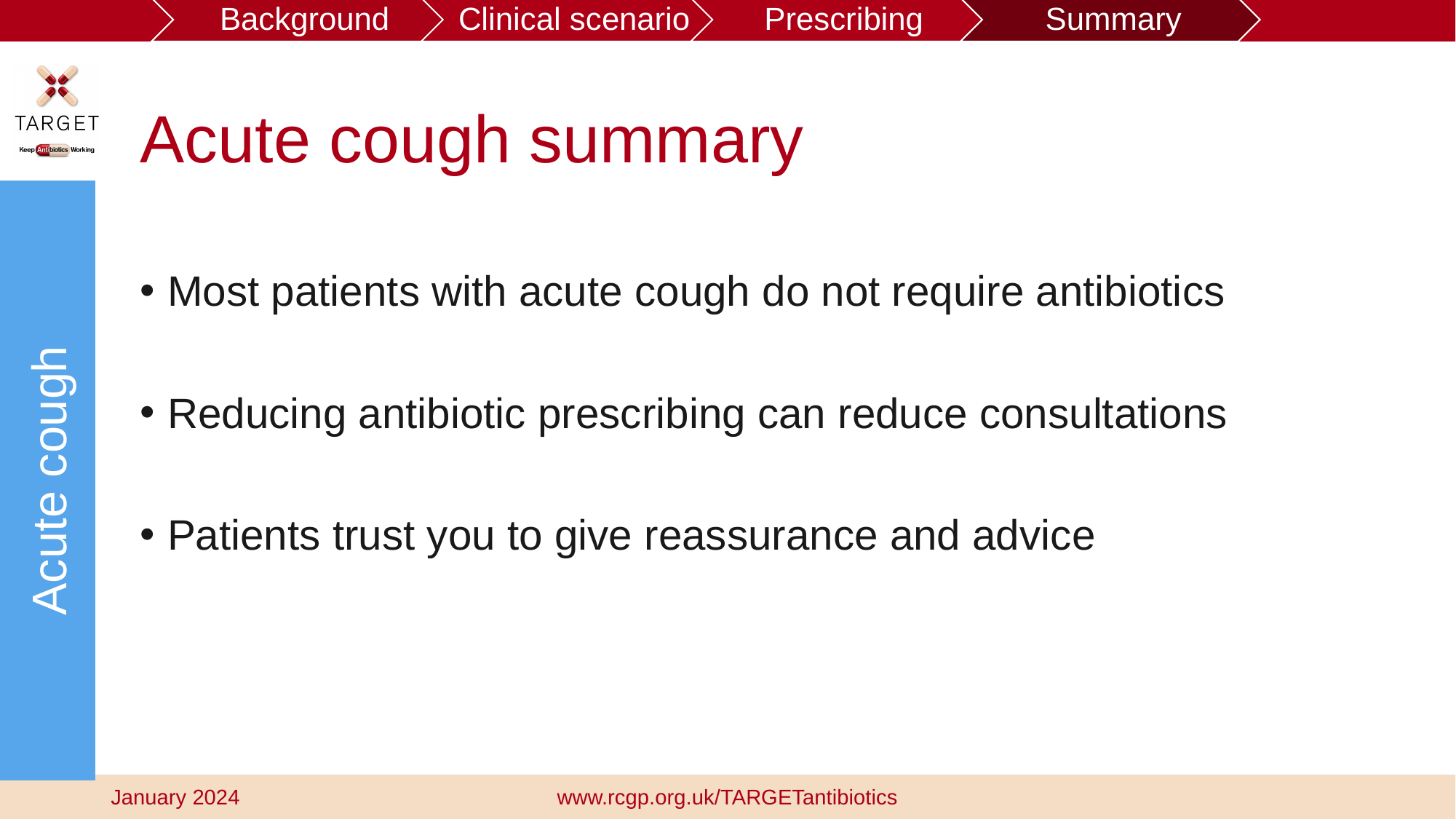

Background
Clinical scenario
Prescribing
Summary
# Acute cough summary
Acute cough

Most patients with acute cough do not require antibiotics

Reducing antibiotic prescribing can reduce consultations

Patients trust you to give reassurance and advice

www.rcgp.org.uk/TARGETantibiotics
January 2024